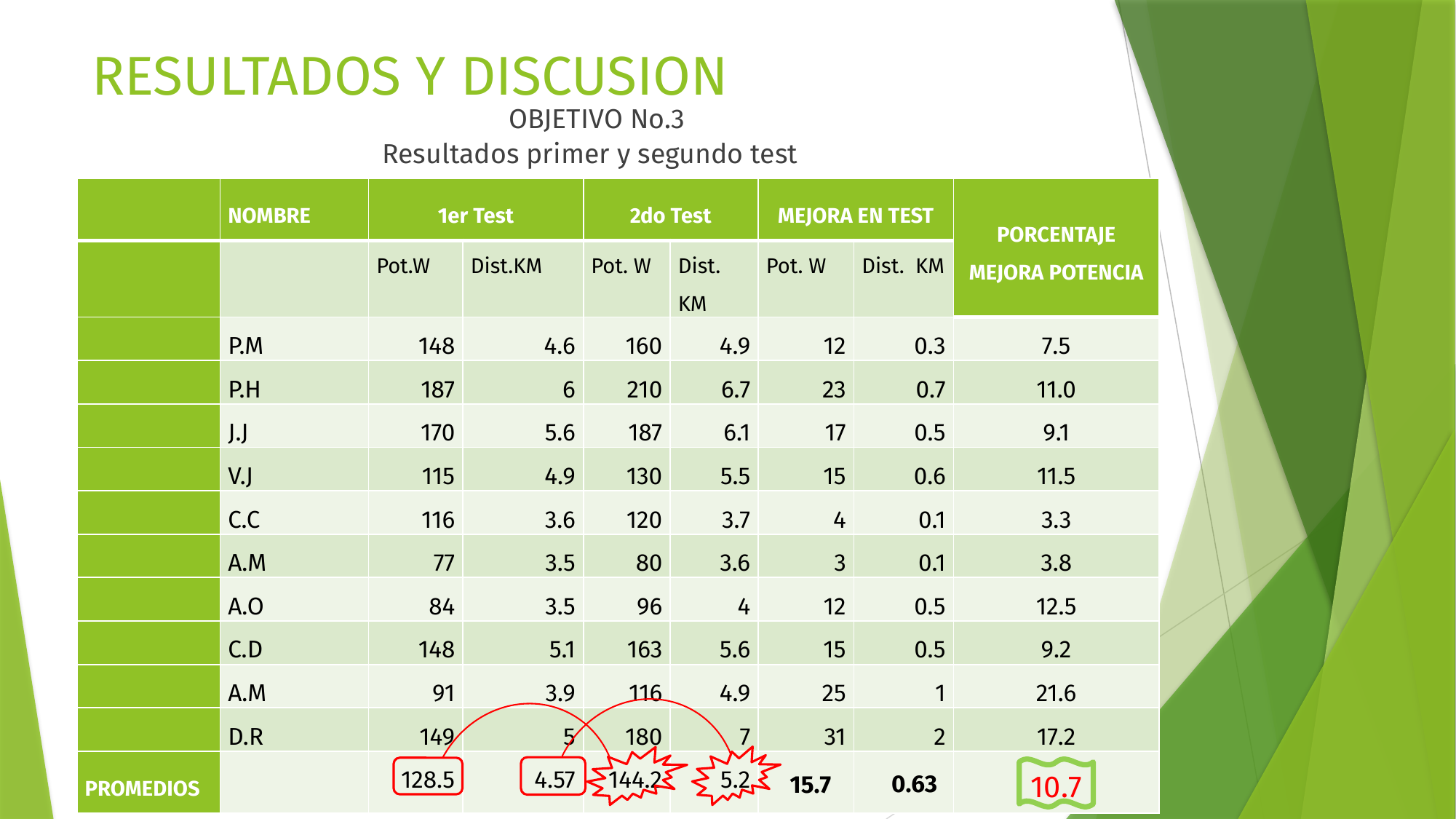

# RESULTADOS Y DISCUSION
OBJETIVO No.3

Resultados primer y segundo test

|  | NOMBRE | 1er Test |  | 2do Test |  | MEJORA EN TEST |  | PORCENTAJE MEJORA POTENCIA |
| --- | --- | --- | --- | --- | --- | --- | --- | --- |
|  |  | Pot.W | Dist.KM | Pot. W | Dist. KM | Pot. W | Dist. KM |  |
|  | P.M | 148 | 4.6 | 160 | 4.9 | 12 | 0.3 | 7.5 |
|  | P.H | 187 | 6 | 210 | 6.7 | 23 | 0.7 | 11.0 |
|  | J.J | 170 | 5.6 | 187 | 6.1 | 17 | 0.5 | 9.1 |
|  | V.J | 115 | 4.9 | 130 | 5.5 | 15 | 0.6 | 11.5 |
|  | C.C | 116 | 3.6 | 120 | 3.7 | 4 | 0.1 | 3.3 |
|  | A.M | 77 | 3.5 | 80 | 3.6 | 3 | 0.1 | 3.8 |
|  | A.O | 84 | 3.5 | 96 | 4 | 12 | 0.5 | 12.5 |
|  | C.D | 148 | 5.1 | 163 | 5.6 | 15 | 0.5 | 9.2 |
|  | A.M | 91 | 3.9 | 116 | 4.9 | 25 | 1 | 21.6 |
|  | D.R | 149 | 5 | 180 | 7 | 31 | 2 | 17.2 |
| PROMEDIOS |  | 128.5 | 4.57 | 144.2 | 5.2 |  |  | 10.7 |

0.63
15.7